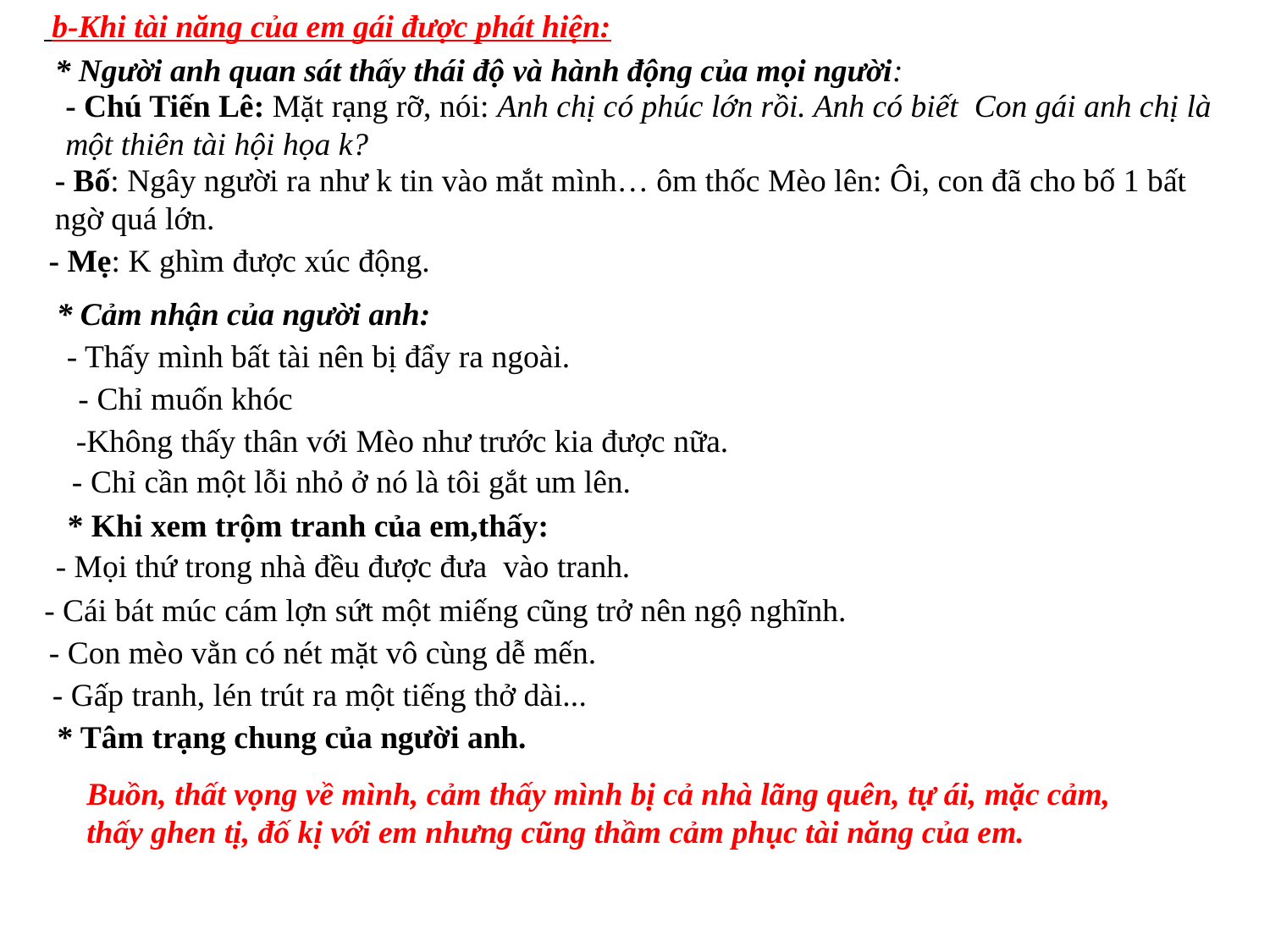

b-Khi tài năng của em gái được phát hiện:
* Người anh quan sát thấy thái độ và hành động của mọi người:
- Chú Tiến Lê: Mặt rạng rỡ, nói: Anh chị có phúc lớn rồi. Anh có biết  Con gái anh chị là một thiên tài hội họa k?
- Bố: Ngây người ra như k tin vào mắt mình… ôm thốc Mèo lên: Ôi, con đã cho bố 1 bất ngờ quá lớn.
- Mẹ: K ghìm được xúc động.
* Cảm nhận của người anh:
- Thấy mình bất tài nên bị đẩy ra ngoài.
- Chỉ muốn khóc
-Không thấy thân với Mèo như trước kia được nữa.
- Chỉ cần một lỗi nhỏ ở nó là tôi gắt um lên.
* Khi xem trộm tranh của em,thấy:
- Mọi thứ trong nhà đều được đưa  vào tranh.
- Cái bát múc cám lợn sứt một miếng cũng trở nên ngộ nghĩnh.
- Con mèo vằn có nét mặt vô cùng dễ mến.
- Gấp tranh, lén trút ra một tiếng thở dài...
* Tâm trạng chung của người anh.
Buồn, thất vọng về mình, cảm thấy mình bị cả nhà lãng quên, tự ái, mặc cảm, thấy ghen tị, đố kị với em nhưng cũng thầm cảm phục tài năng của em.